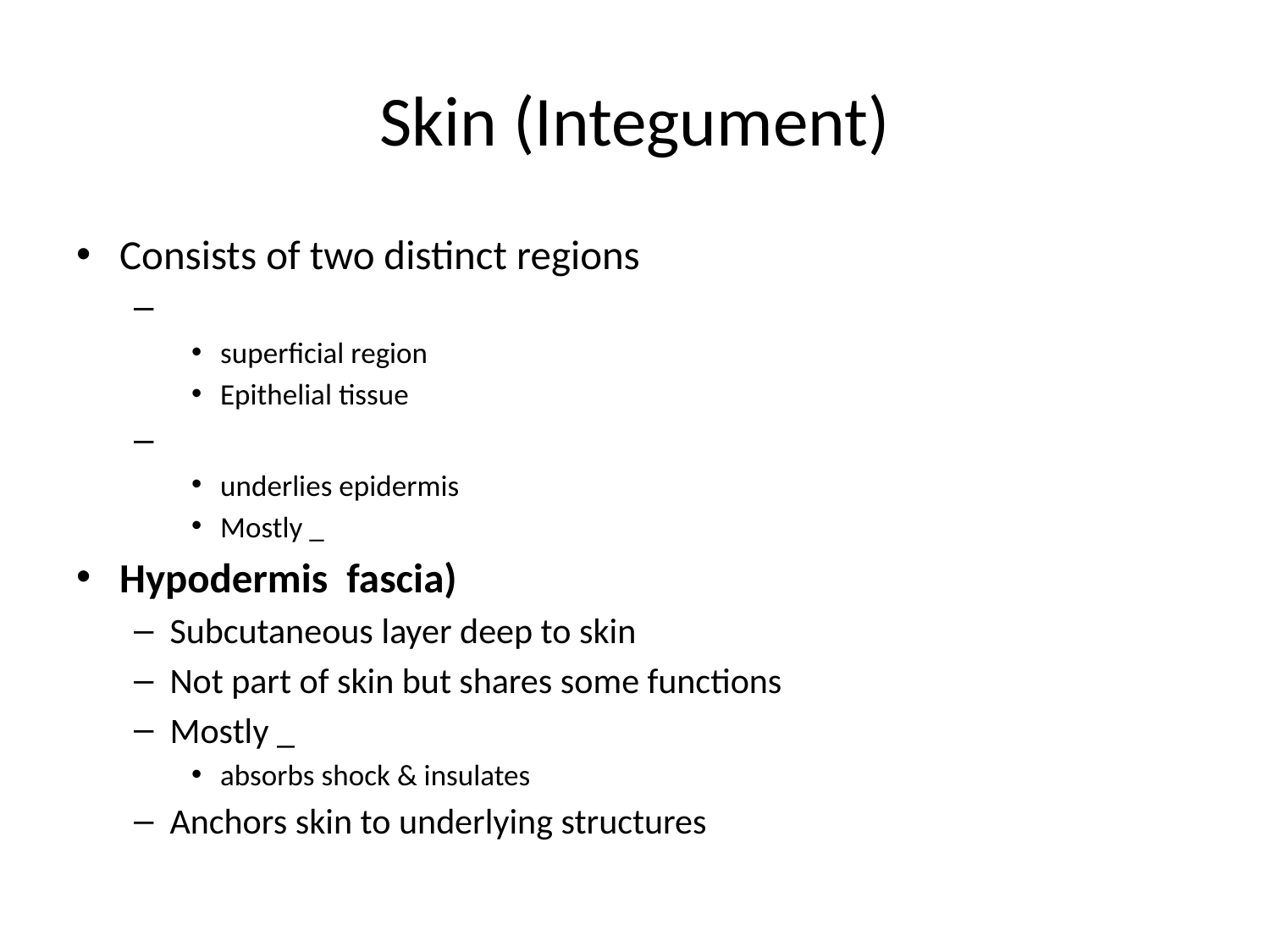

# Skin (Integument)
Consists of two distinct regions

superficial region
Epithelial tissue

underlies epidermis
Mostly _
Hypodermis  fascia)
Subcutaneous layer deep to skin
Not part of skin but shares some functions
Mostly _
absorbs shock & insulates
Anchors skin to underlying structures